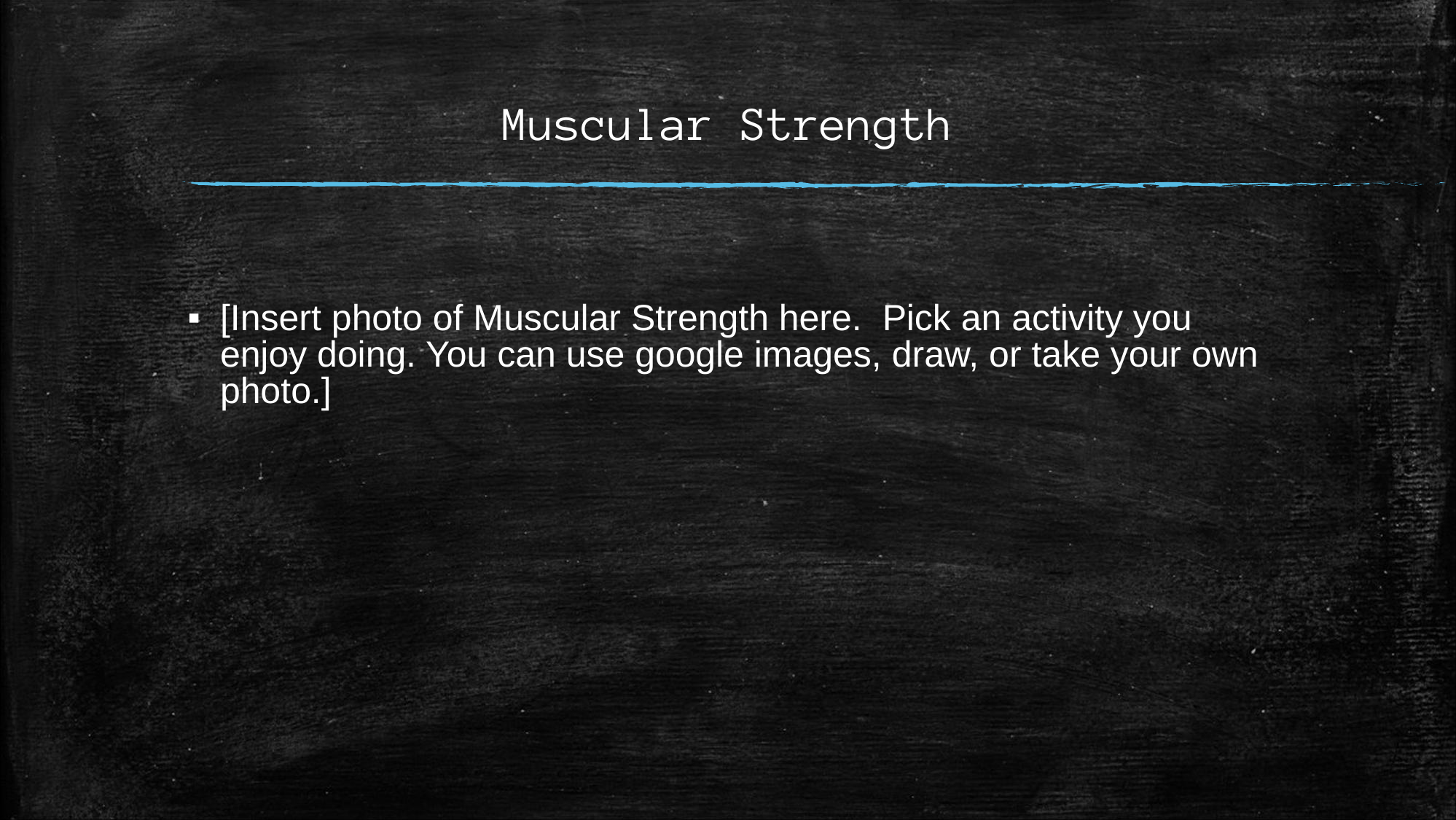

Muscular Strength

[Insert photo of Muscular Strength here.  Pick an activity you enjoy doing. You can use google images, draw, or take your own photo.]